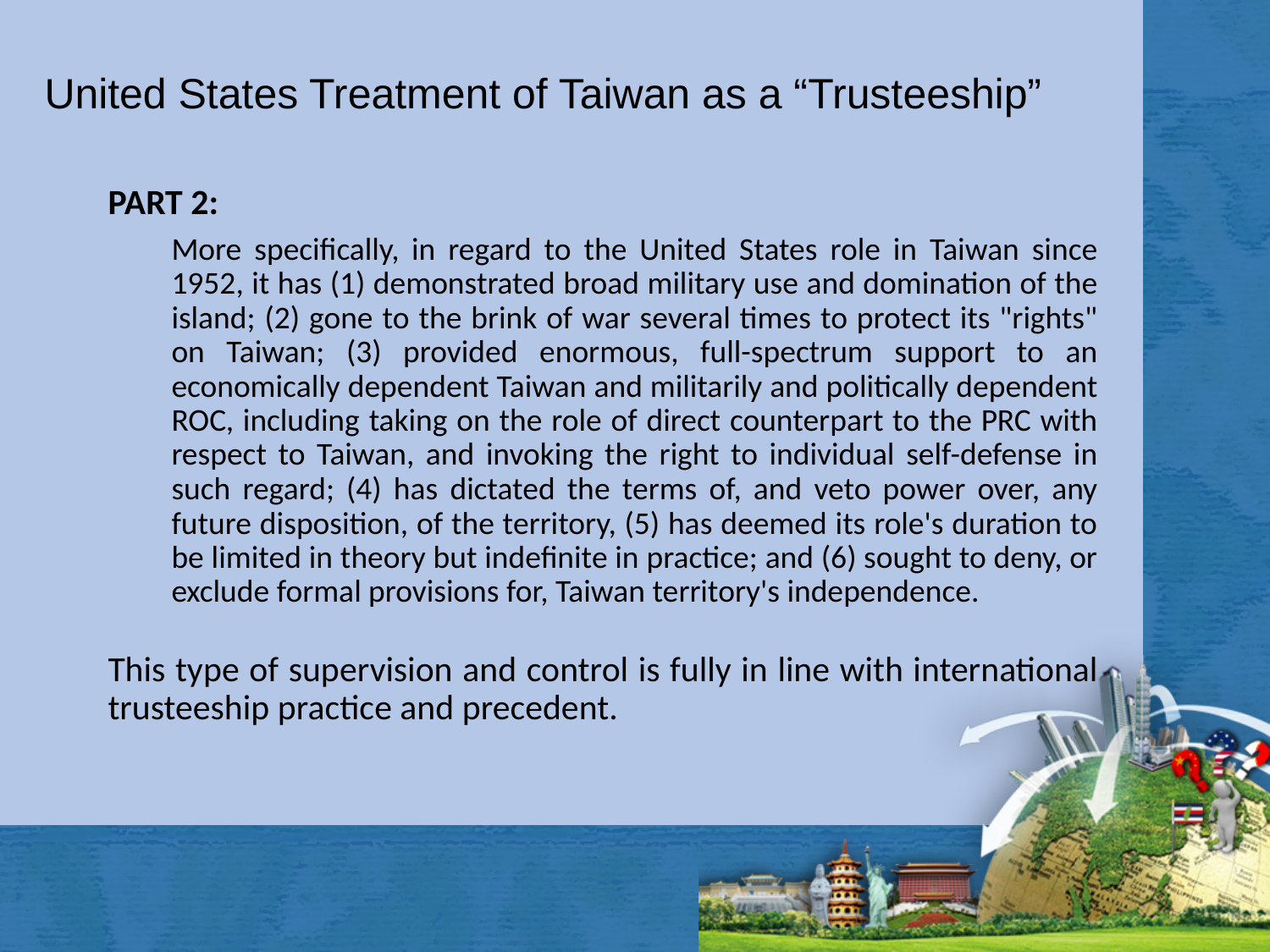

# United States Treatment of Taiwan as a “Trusteeship”
PART 2:
More specifically, in regard to the United States role in Taiwan since 1952, it has (1) demonstrated broad military use and domination of the island; (2) gone to the brink of war several times to protect its "rights" on Taiwan; (3) provided enormous, full-spectrum support to an economically dependent Taiwan and militarily and politically dependent ROC, including taking on the role of direct counterpart to the PRC with respect to Taiwan, and invoking the right to individual self-defense in such regard; (4) has dictated the terms of, and veto power over, any future disposition, of the territory, (5) has deemed its role's duration to be limited in theory but indefinite in practice; and (6) sought to deny, or exclude formal provisions for, Taiwan territory's independence.
This type of supervision and control is fully in line with international trusteeship practice and precedent.